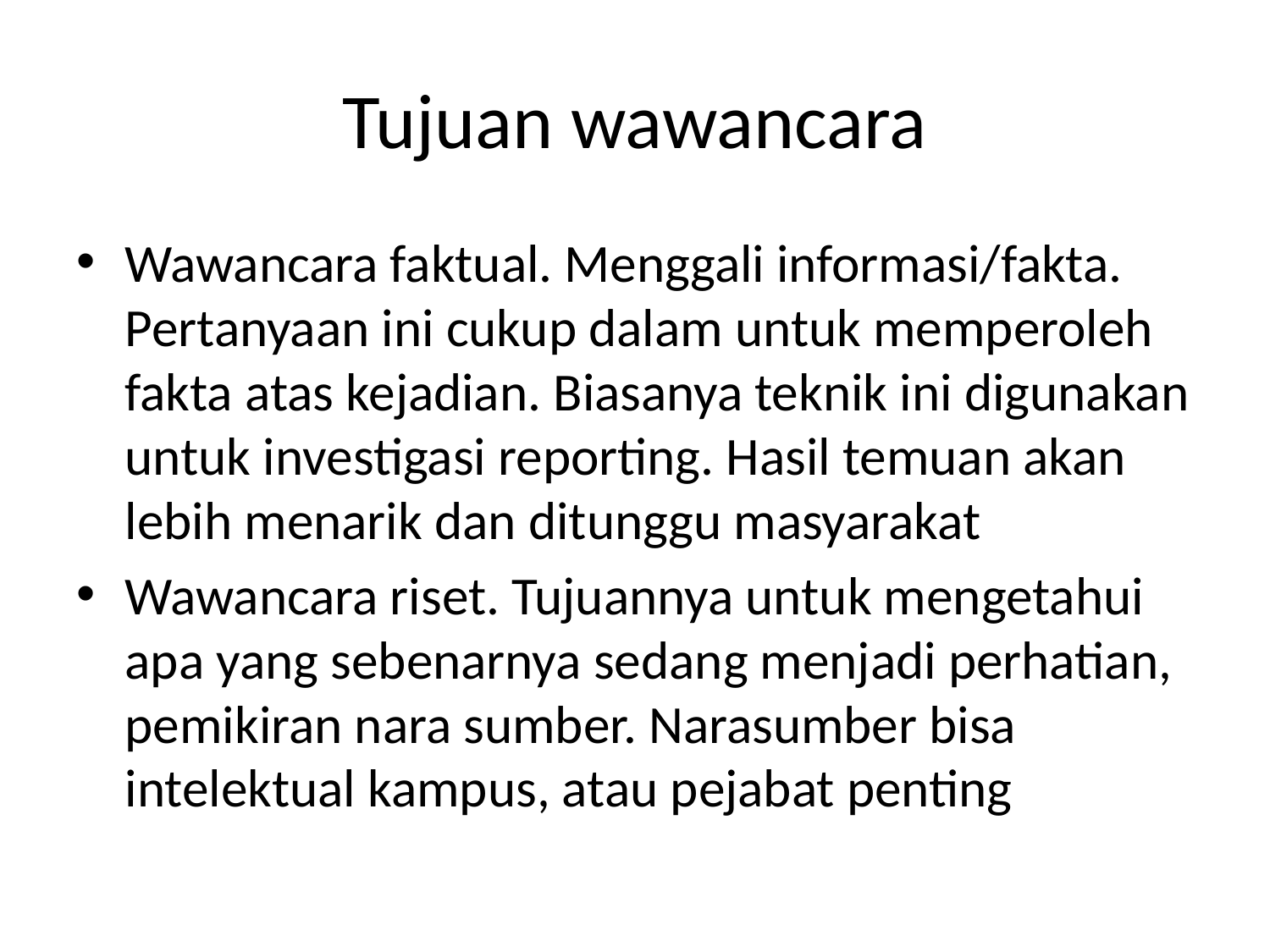

# Tujuan wawancara
Wawancara faktual. Menggali informasi/fakta. Pertanyaan ini cukup dalam untuk memperoleh fakta atas kejadian. Biasanya teknik ini digunakan untuk investigasi reporting. Hasil temuan akan lebih menarik dan ditunggu masyarakat
Wawancara riset. Tujuannya untuk mengetahui apa yang sebenarnya sedang menjadi perhatian, pemikiran nara sumber. Narasumber bisa intelektual kampus, atau pejabat penting